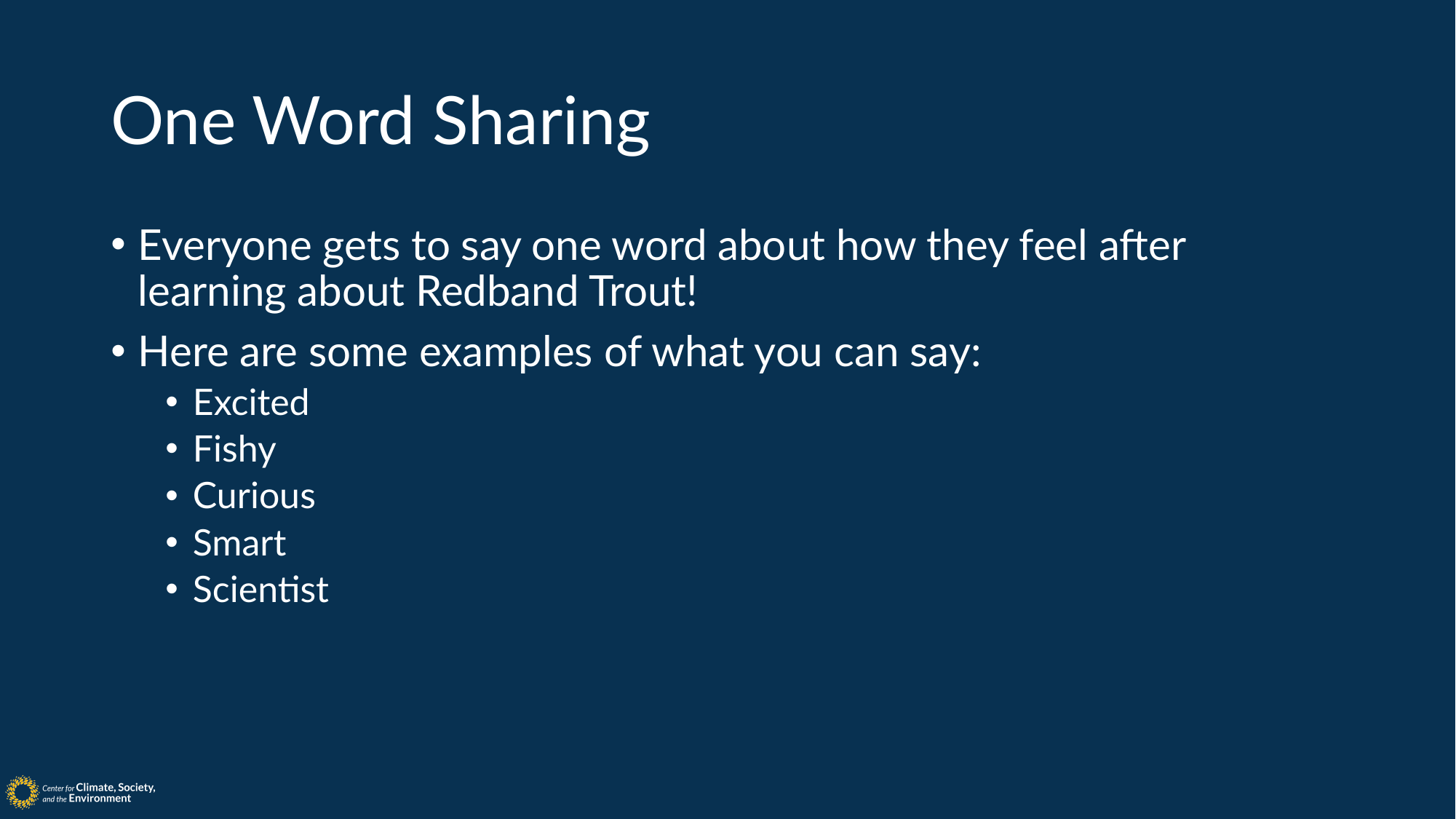

# One Word Sharing
Everyone gets to say one word about how they feel after learning about Redband Trout!
Here are some examples of what you can say:
Excited
Fishy
Curious
Smart
Scientist